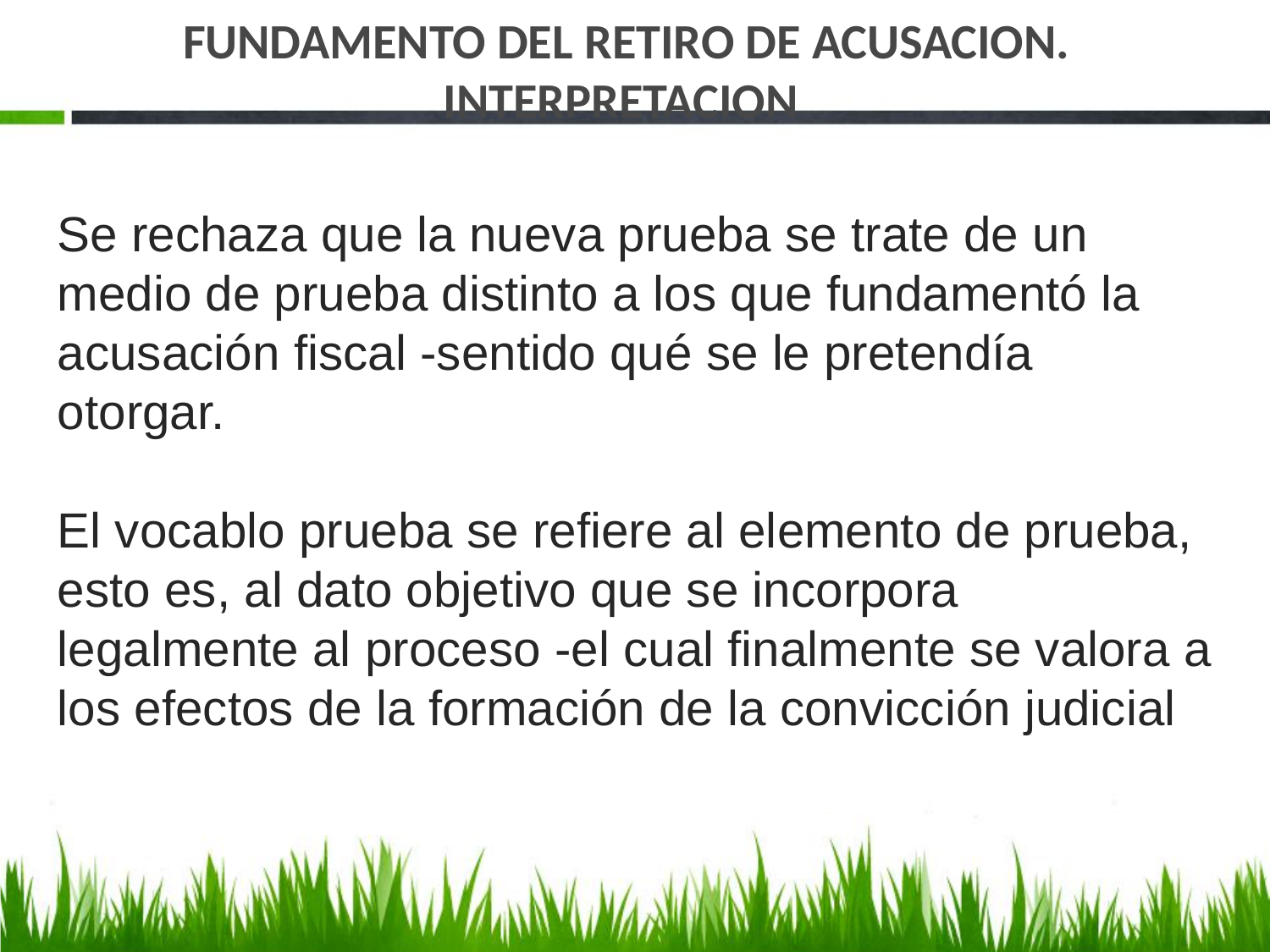

# FUNDAMENTO DEL RETIRO DE ACUSACION. INTERPRETACION
Se rechaza que la nueva prueba se trate de un medio de prueba distinto a los que fundamentó la acusación fiscal -sentido qué se le pretendía otorgar.

El vocablo prueba se refiere al elemento de prueba, esto es, al dato objetivo que se incorpora legalmente al proceso -el cual finalmente se valora a los efectos de la formación de la convicción judicial